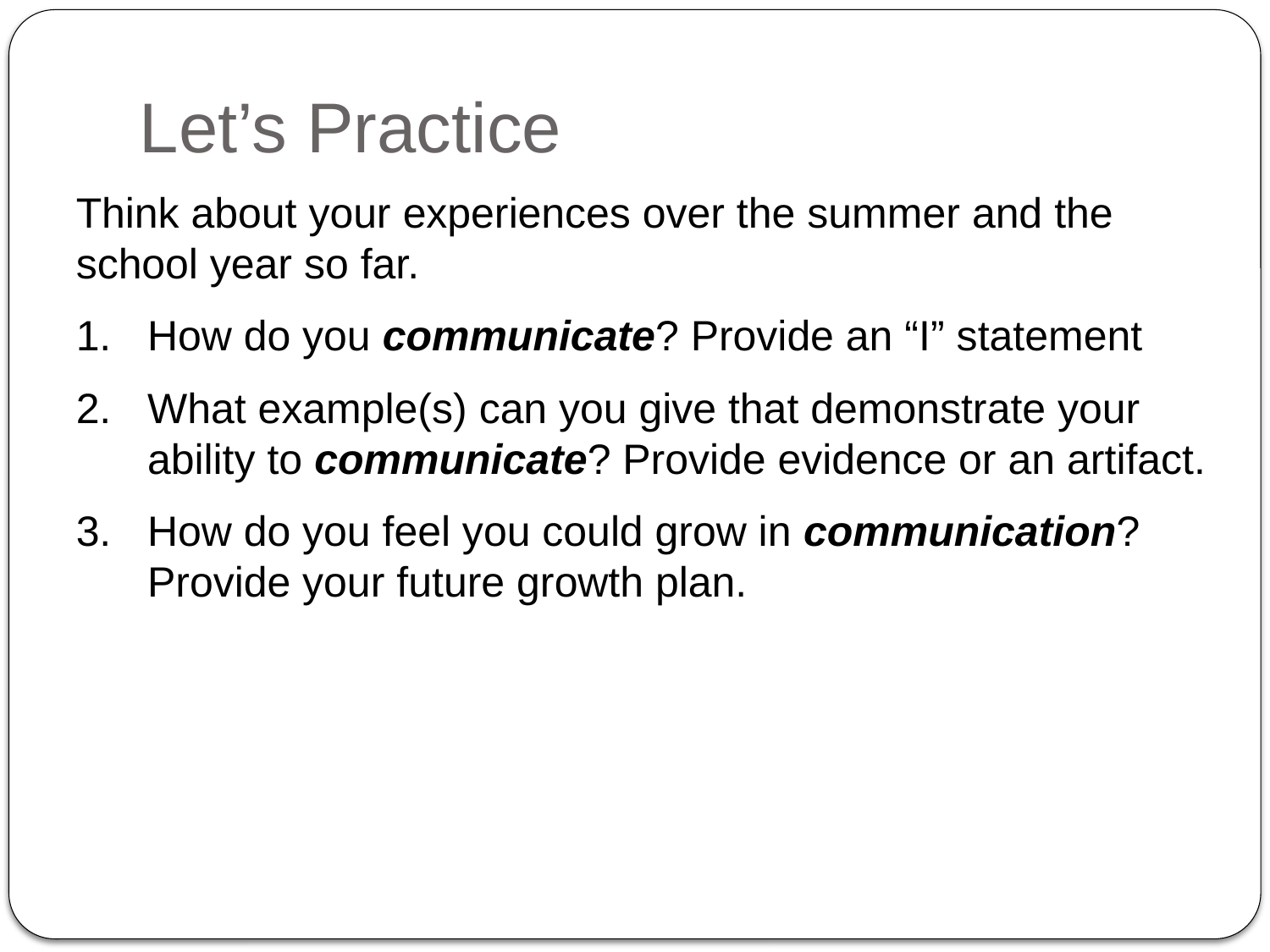

# Let’s Practice
Think about your experiences over the summer and the school year so far.
How do you communicate? Provide an “I” statement
What example(s) can you give that demonstrate your ability to communicate? Provide evidence or an artifact.
How do you feel you could grow in communication? Provide your future growth plan.